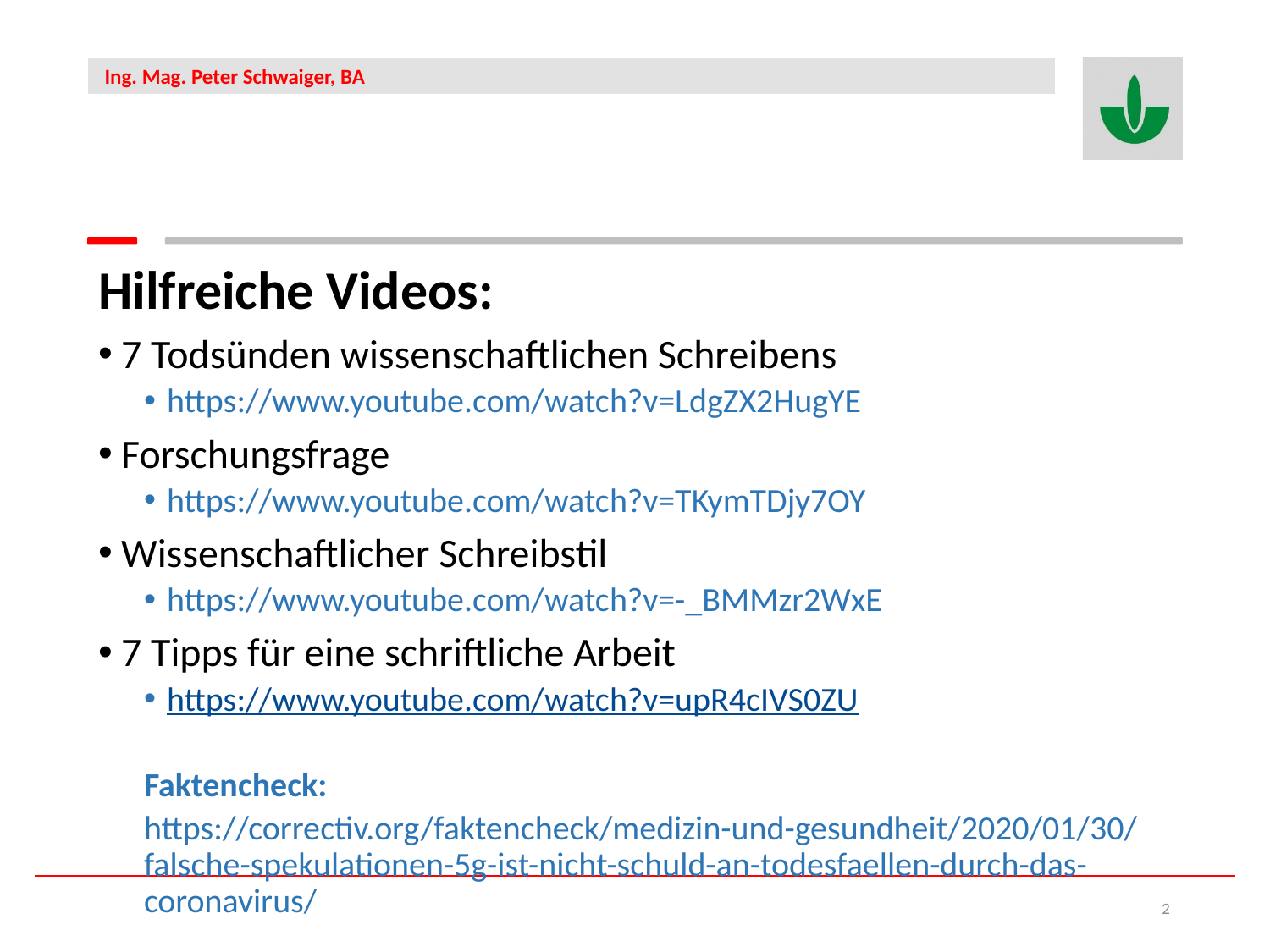

Hilfreiche Videos:
7 Todsünden wissenschaftlichen Schreibens
https://www.youtube.com/watch?v=LdgZX2HugYE
Forschungsfrage
https://www.youtube.com/watch?v=TKymTDjy7OY
Wissenschaftlicher Schreibstil
https://www.youtube.com/watch?v=-_BMMzr2WxE
7 Tipps für eine schriftliche Arbeit
https://www.youtube.com/watch?v=upR4cIVS0ZU

Faktencheck:
https://correctiv.org/faktencheck/medizin-und-gesundheit/2020/01/30/falsche-spekulationen-5g-ist-nicht-schuld-an-todesfaellen-durch-das-coronavirus/

2